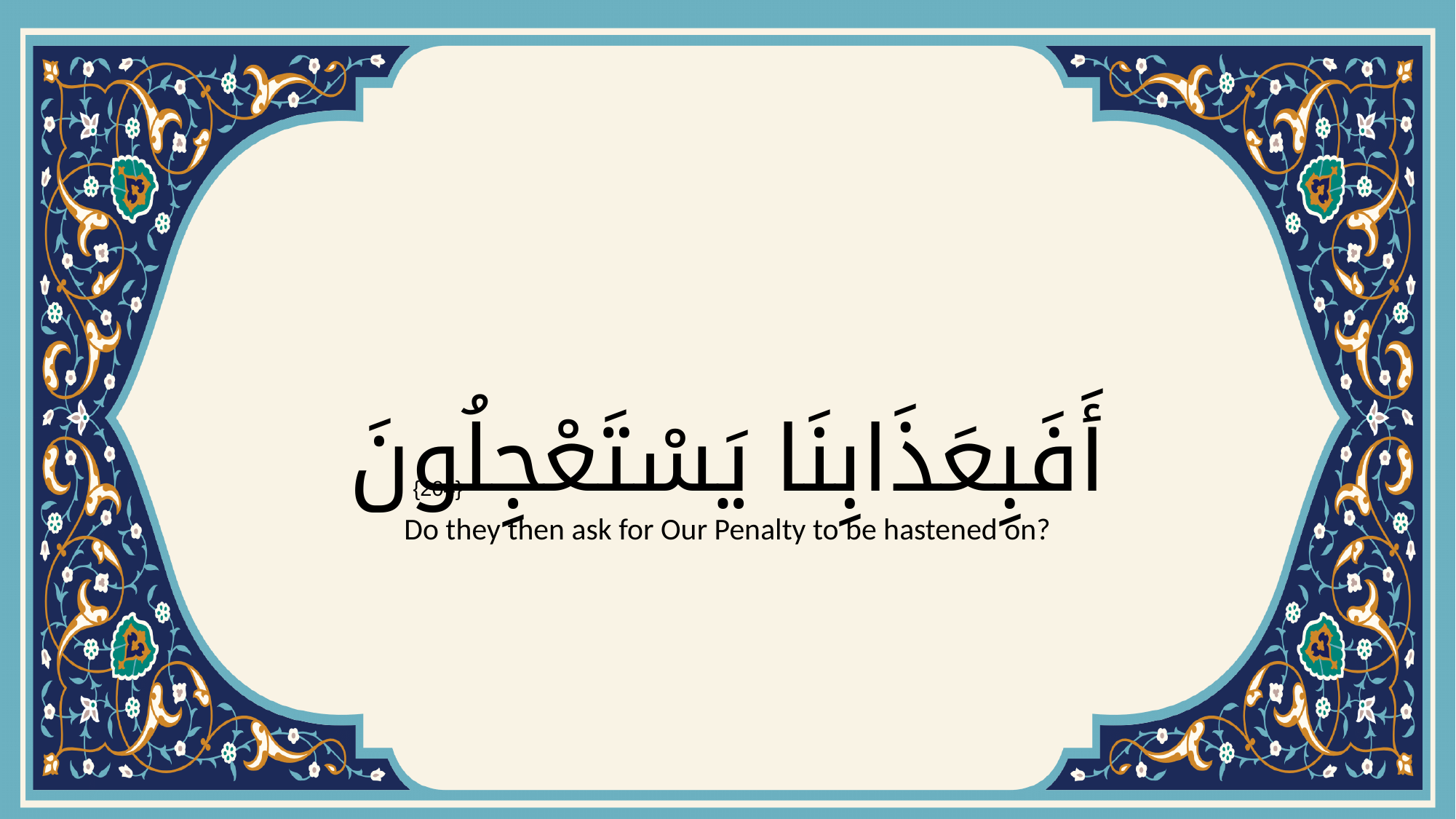

# أَفَبِعَذَابِنَا يَسْتَعْجِلُونَ
{204}
Do they then ask for Our Penalty to be hastened on?